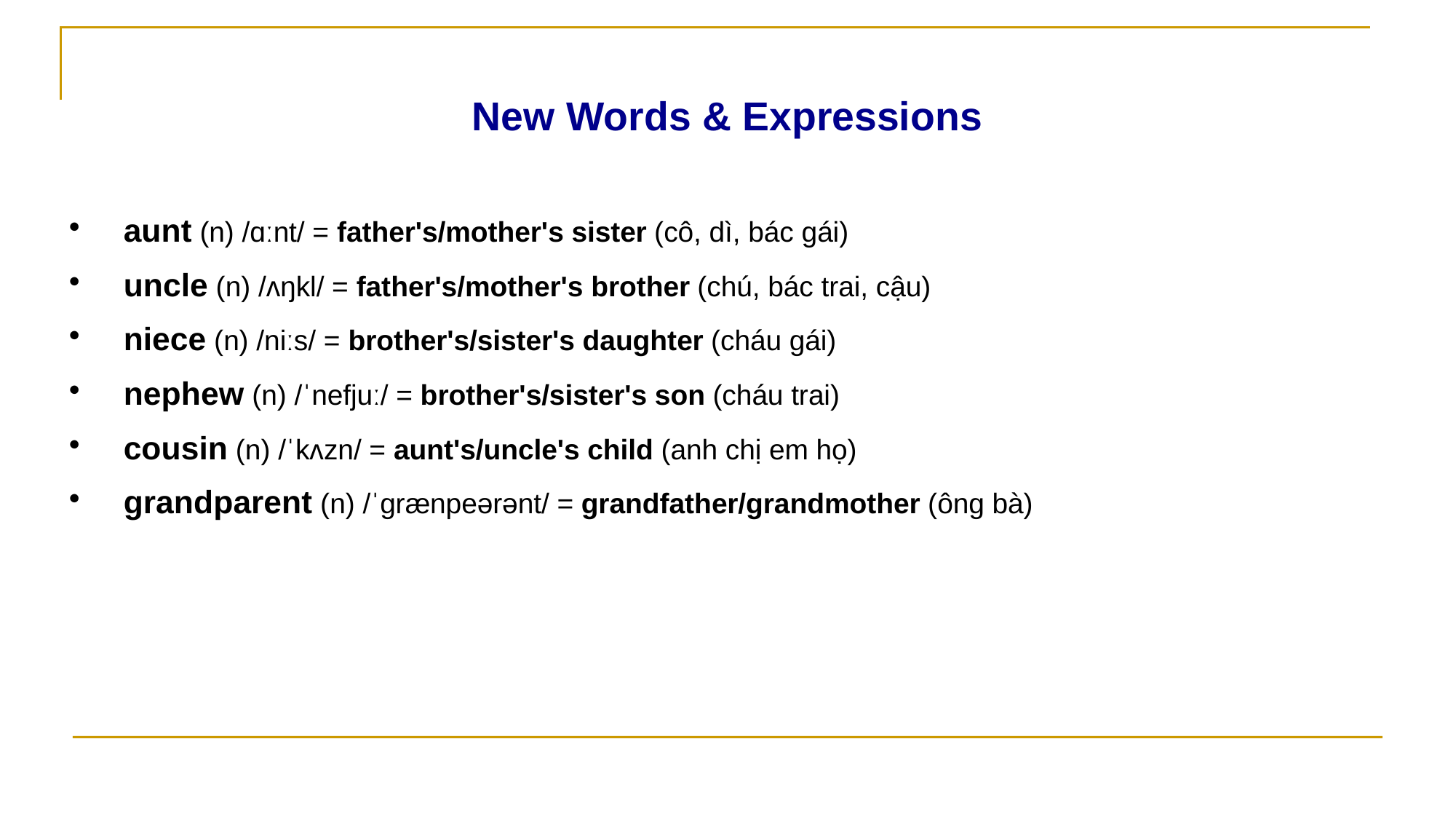

New Words & Expressions
aunt (n) /ɑːnt/ = father's/mother's sister (cô, dì, bác gái)
uncle (n) /ʌŋkl/ = father's/mother's brother (chú, bác trai, cậu)
niece (n) /niːs/ = brother's/sister's daughter (cháu gái)
nephew (n) /ˈnefjuː/ = brother's/sister's son (cháu trai)
cousin (n) /ˈkʌzn/ = aunt's/uncle's child (anh chị em họ)
grandparent (n) /ˈɡrænpeərənt/ = grandfather/grandmother (ông bà)